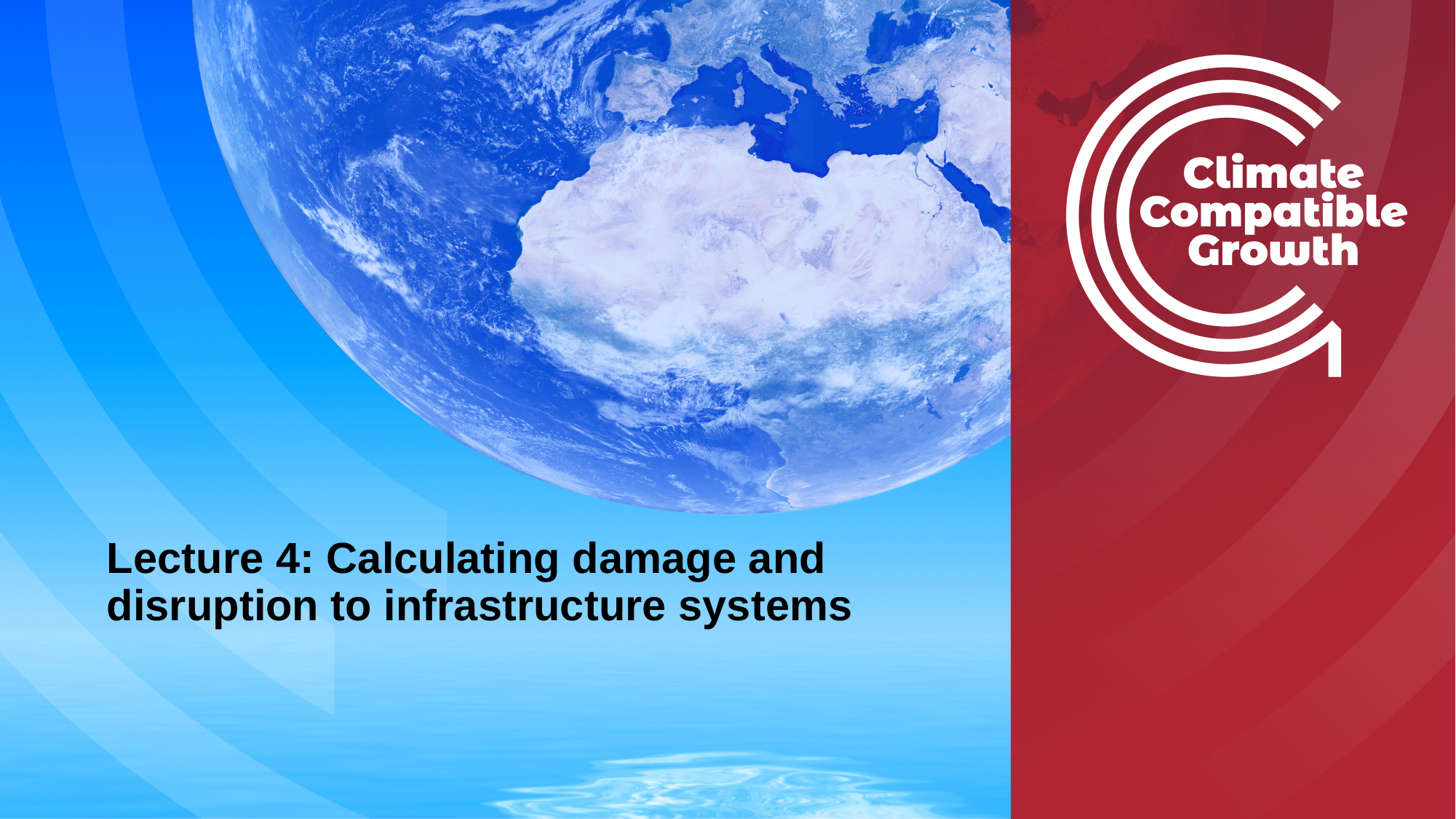

# Lecture 4: Calculating damage and disruption to infrastructure systems